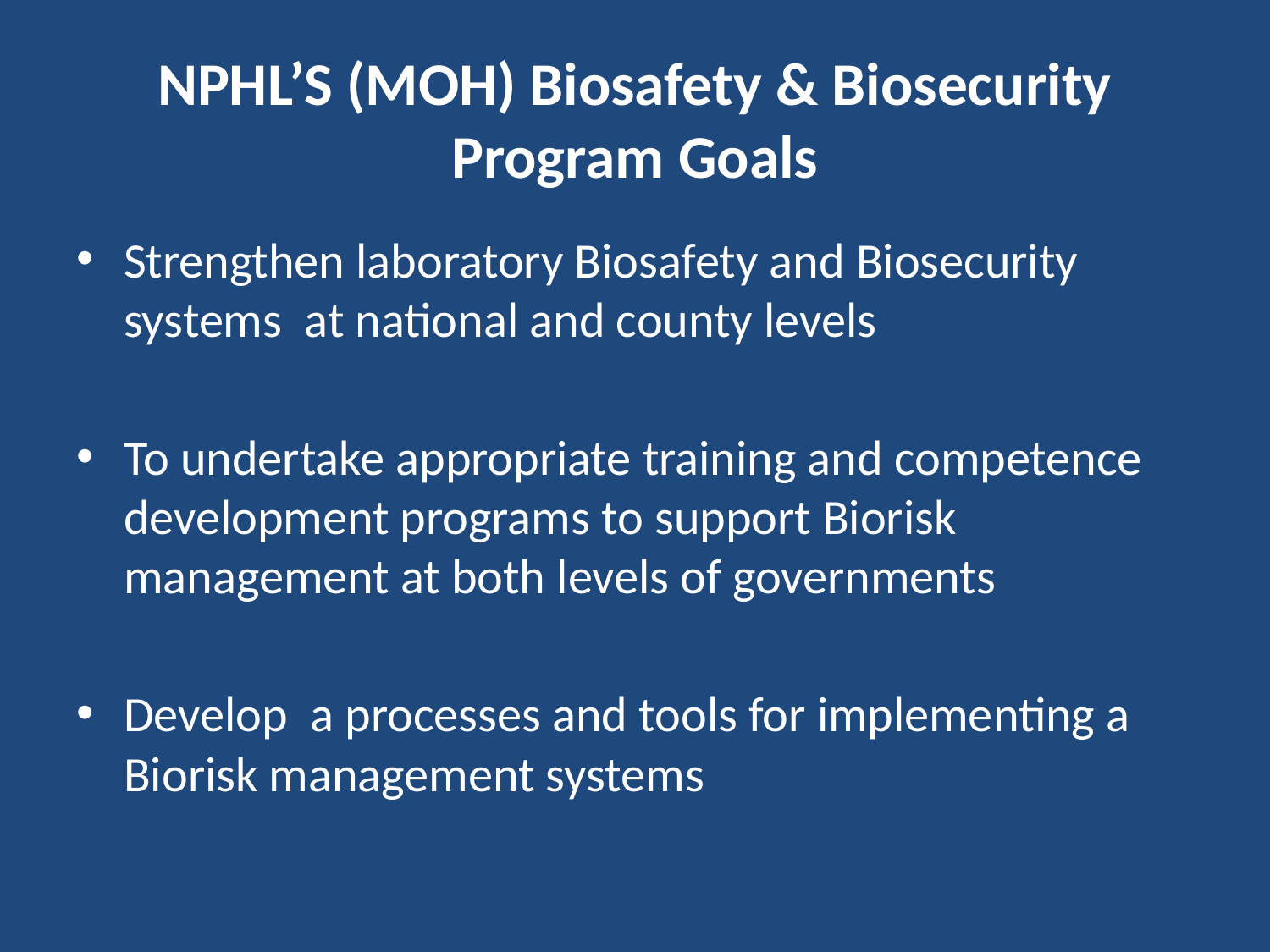

# NPHL’S (MOH) Biosafety & Biosecurity Program Goals
Strengthen laboratory Biosafety and Biosecurity systems  at national and county levels

To undertake appropriate training and competence development programs to support Biorisk management at both levels of governments

Develop  a processes and tools for implementing a Biorisk management systems